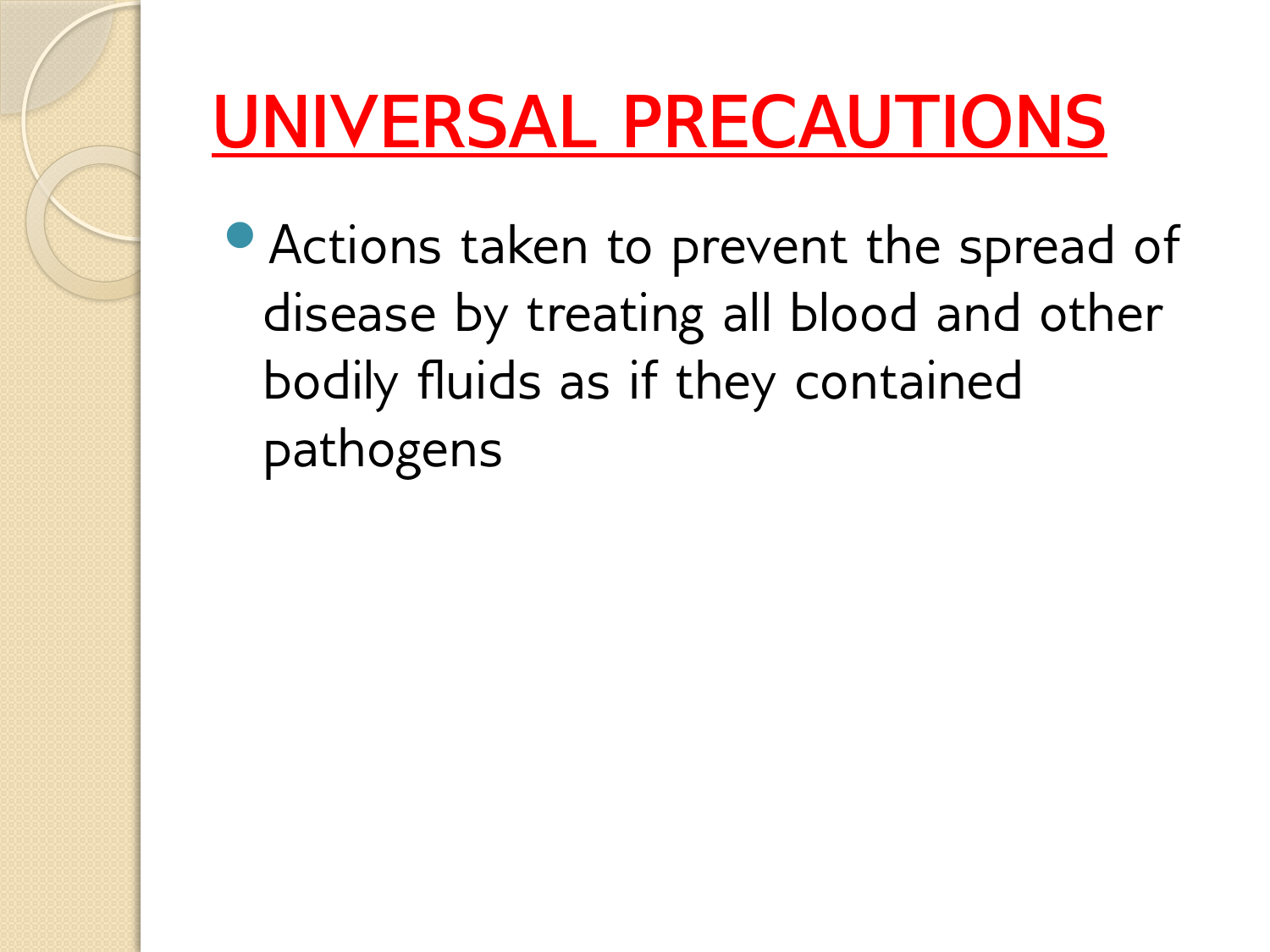

# UNIVERSAL PRECAUTIONS
Actions taken to prevent the spread of disease by treating all blood and other bodily fluids as if they contained pathogens